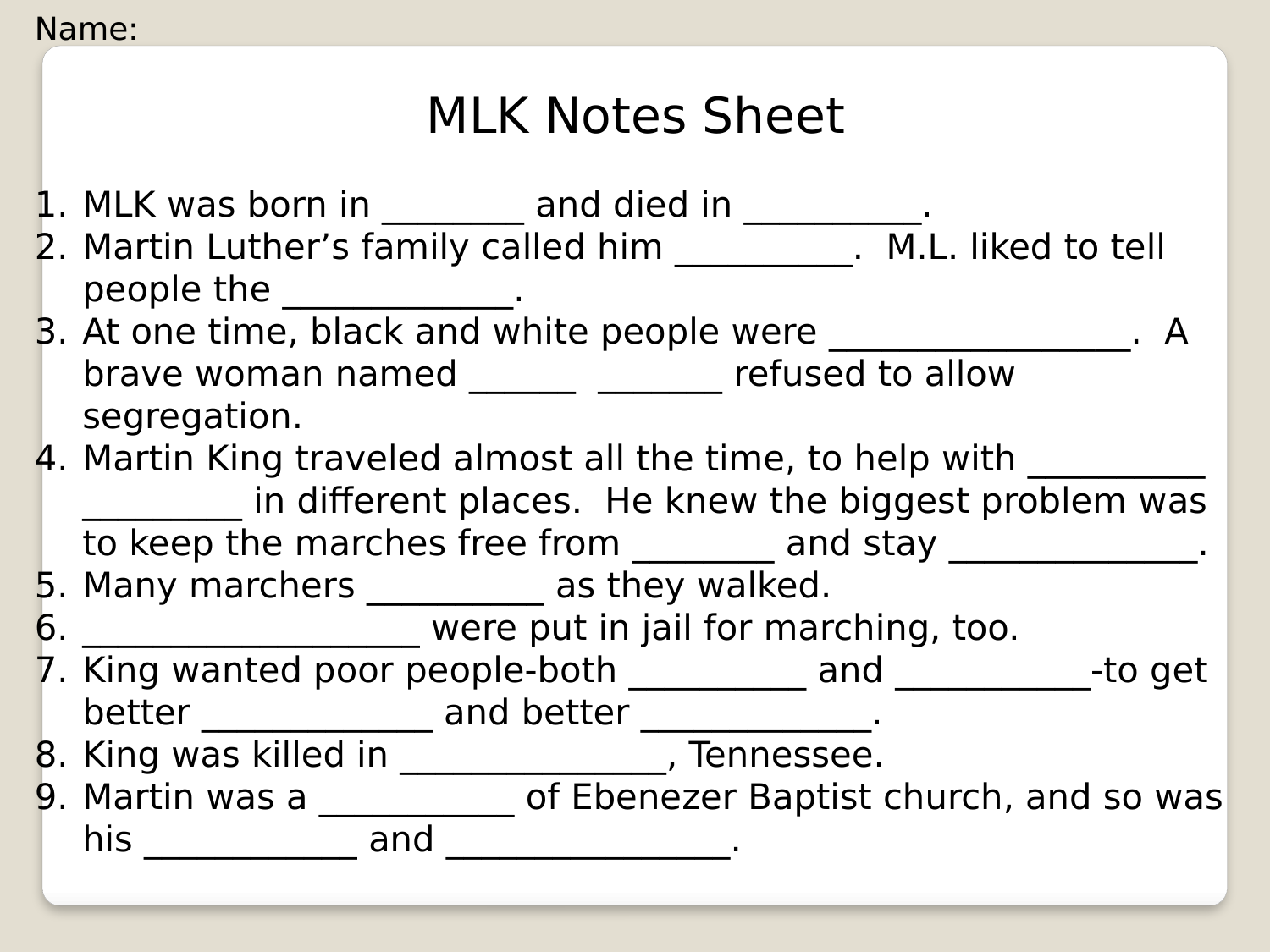

Name:

MLK Notes Sheet

MLK was born in ________ and died in __________.
Martin Luther’s family called him __________.  M.L. liked to tell people the _____________.
At one time, black and white people were _________________.  A brave woman named ______  _______ refused to allow segregation.
Martin King traveled almost all the time, to help with __________  _________ in different places.  He knew the biggest problem was to keep the marches free from ________ and stay ______________.
Many marchers __________ as they walked.
___________________ were put in jail for marching, too.
King wanted poor people-both __________ and ___________-to get better _____________ and better _____________.
King was killed in _______________, Tennessee.
Martin was a ___________ of Ebenezer Baptist church, and so was his ____________ and ________________.